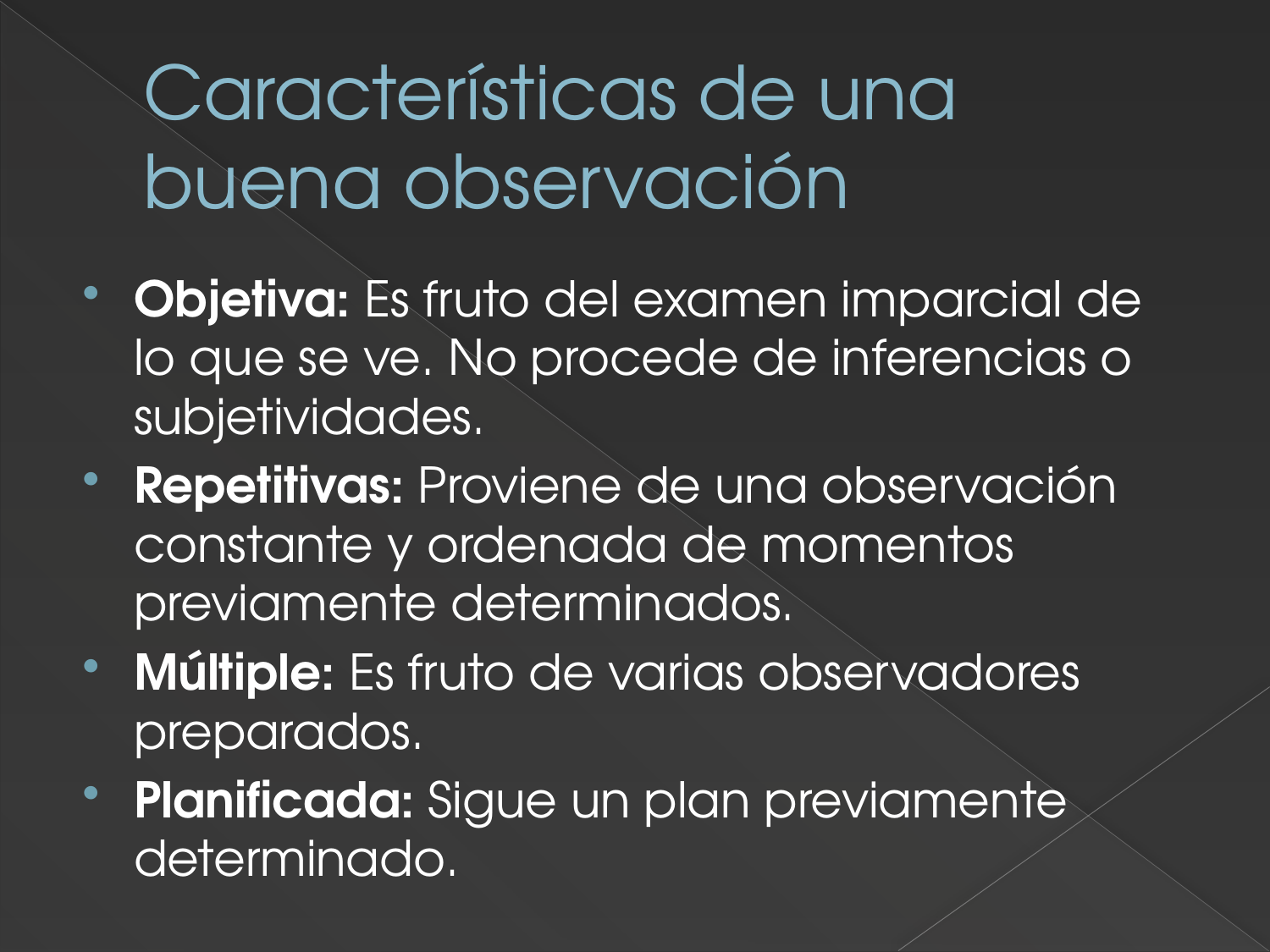

# Características de una buena observación
Objetiva: Es fruto del examen imparcial de lo que se ve. No procede de inferencias o subjetividades.
Repetitivas: Proviene de una observación constante y ordenada de momentos previamente determinados.
Múltiple: Es fruto de varias observadores preparados.
Planificada: Sigue un plan previamente determinado.